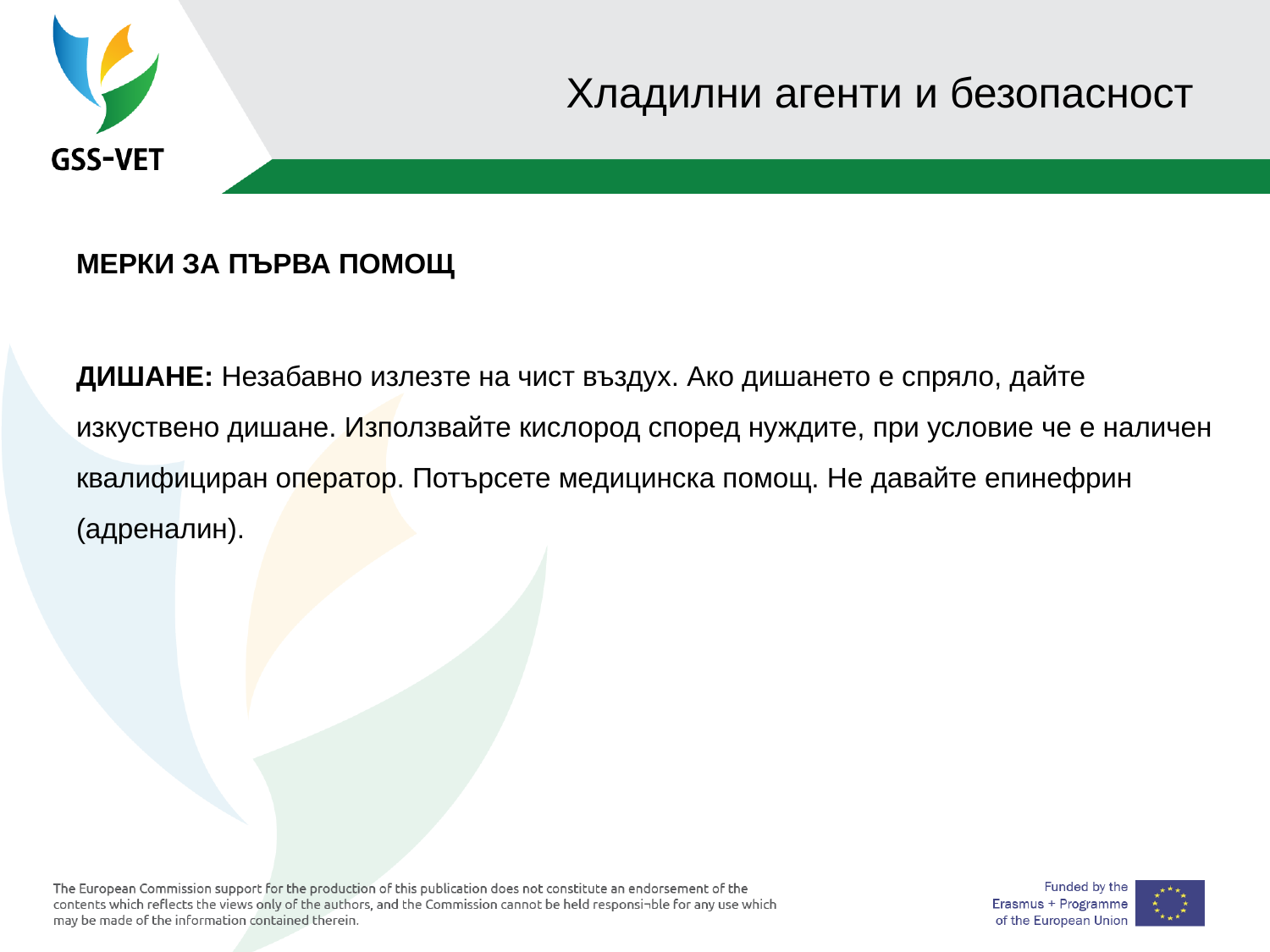

# Хладилни агенти и безопасност
МЕРКИ ЗА ПЪРВА ПОМОЩ

ДИШАНЕ: Незабавно излезте на чист въздух. Ако дишането е спряло, дайте изкуствено дишане. Използвайте кислород според нуждите, при условие че е наличен квалифициран оператор. Потърсете медицинска помощ. Не давайте епинефрин (адреналин).